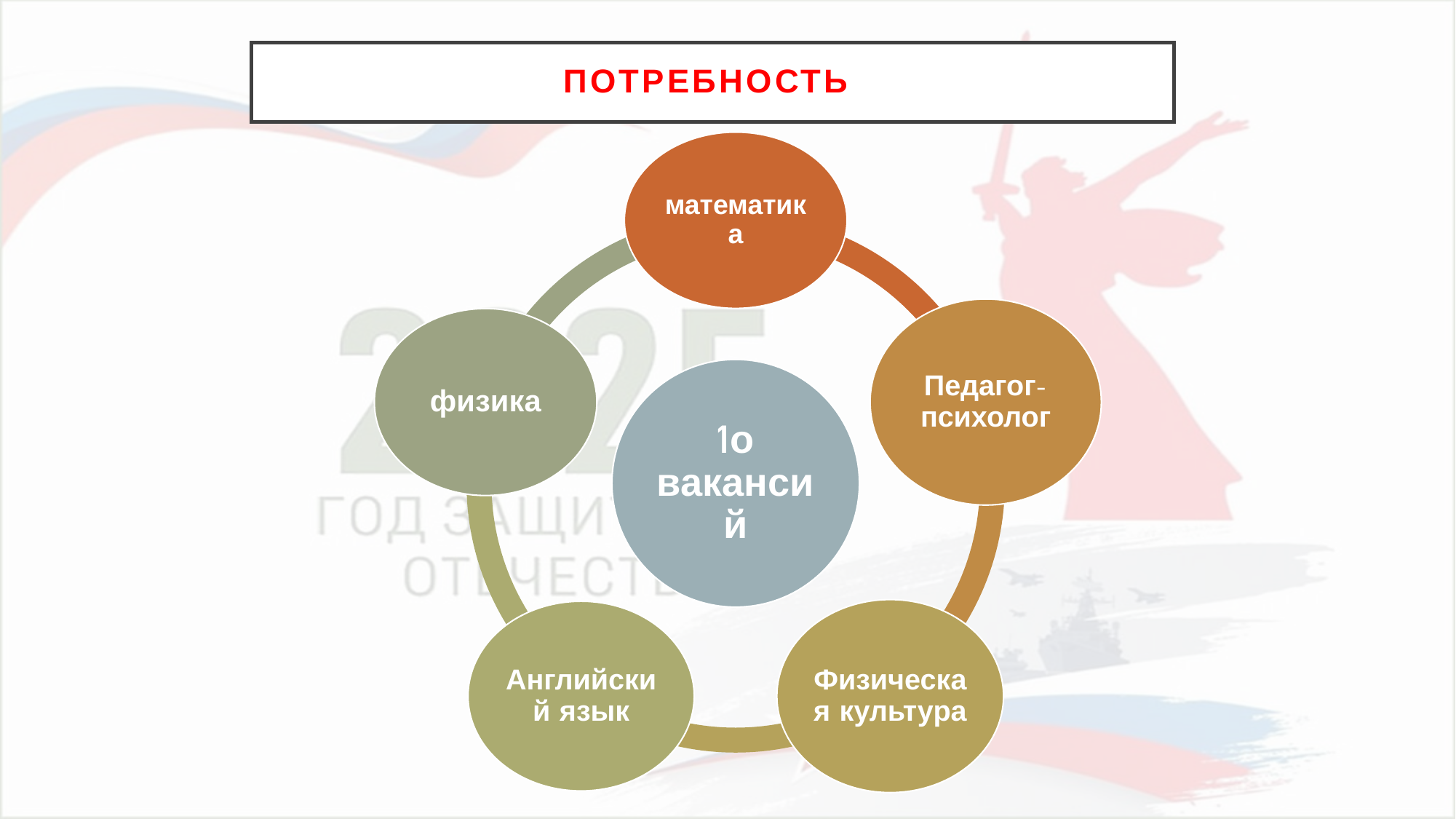

# Потребность
1о вакансий
математика
Педагог-психолог
Физическая культура
Английский язык
физика